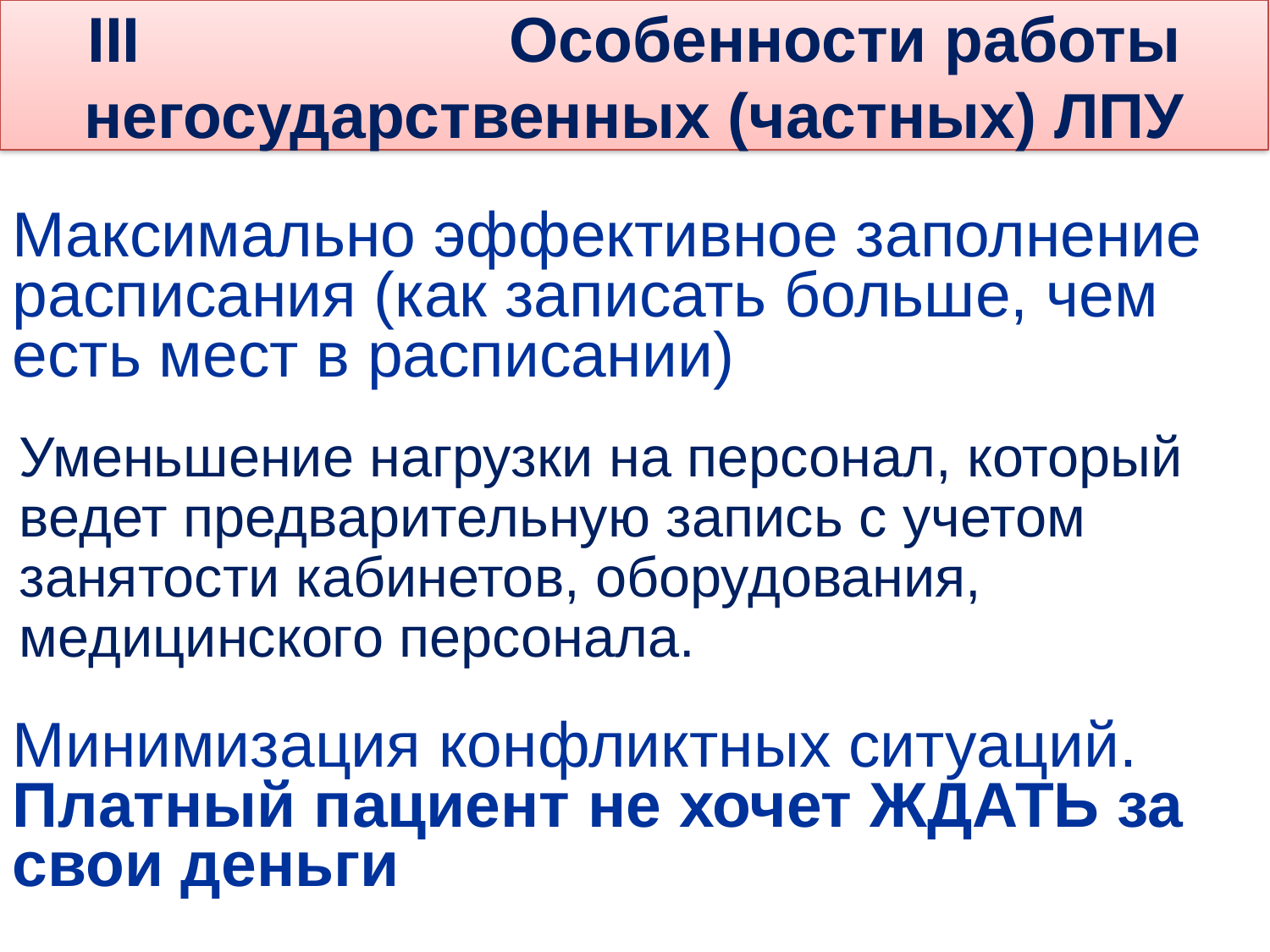

III                     Особенности работы негосударственных (частных) ЛПУ

Максимально эффективное заполнение расписания (как записать больше, чем есть мест в расписании)
Уменьшение нагрузки на персонал, который  ведет предварительную запись с учетом занятости кабинетов, оборудования, медицинского персонала.
Минимизация конфликтных ситуаций.
Платный пациент не хочет ЖДАТЬ за свои деньги